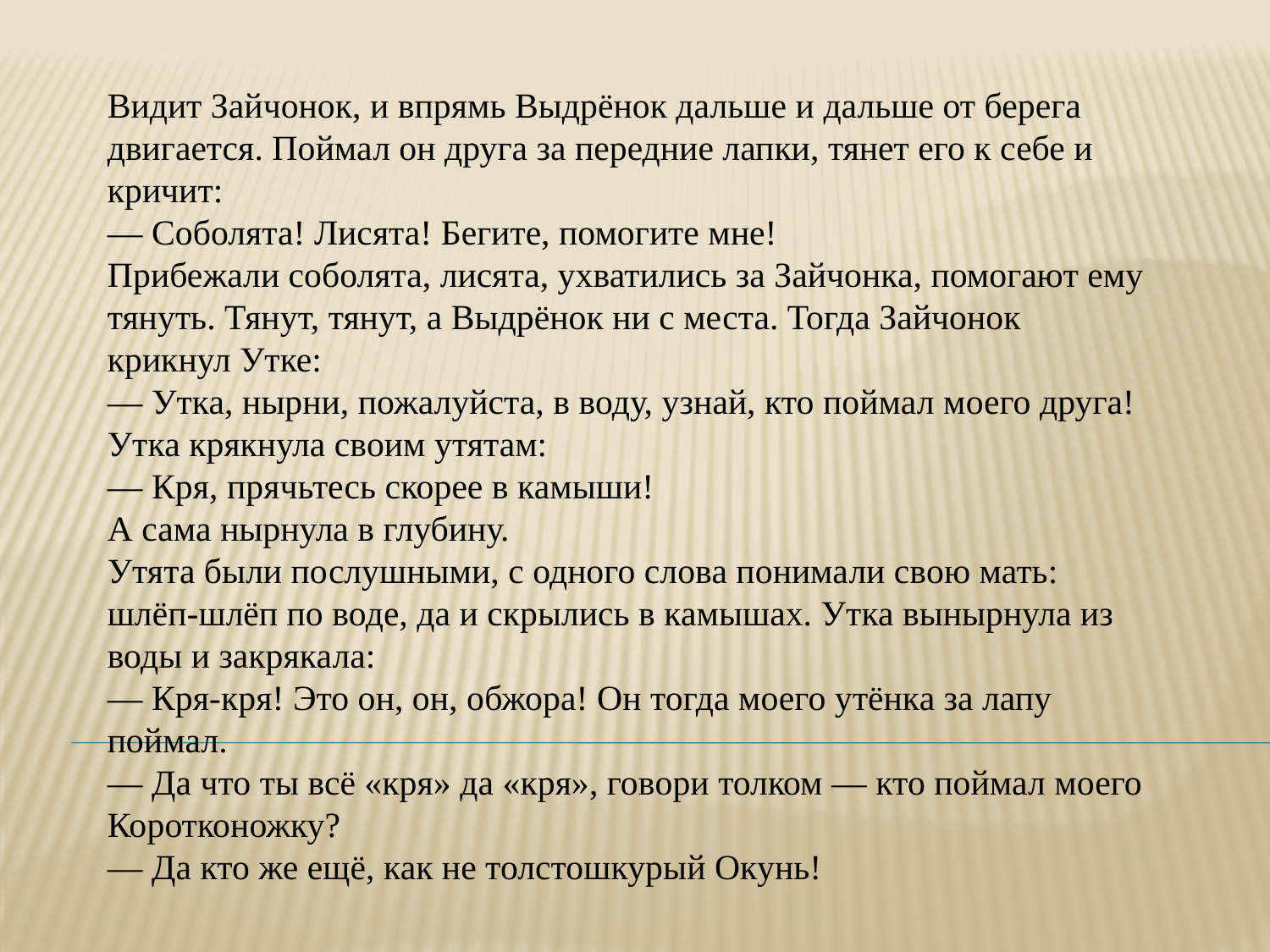

Видит Зайчонок, и впрямь Выдрёнок дальше и дальше от берега двигается. Поймал он друга за передние лапки, тянет его к себе и кричит:
— Соболята! Лисята! Бегите, помогите мне!
Прибежали соболята, лисята, ухватились за Зайчонка, помогают ему тянуть. Тянут, тянут, а Выдрёнок ни с места. Тогда Зайчонок крикнул Утке:
— Утка, нырни, пожалуйста, в воду, узнай, кто поймал моего друга!
Утка крякнула своим утятам:
— Кря, прячьтесь скорее в камыши!
А сама нырнула в глубину.
Утята были послушными, с одного слова понимали свою мать: шлёп-шлёп по воде, да и скрылись в камышах. Утка вынырнула из воды и закрякала:
— Кря-кря! Это он, он, обжора! Он тогда моего утёнка за лапу поймал.
— Да что ты всё «кря» да «кря», говори толком — кто поймал моего Коротконожку?
— Да кто же ещё, как не толстошкурый Окунь!